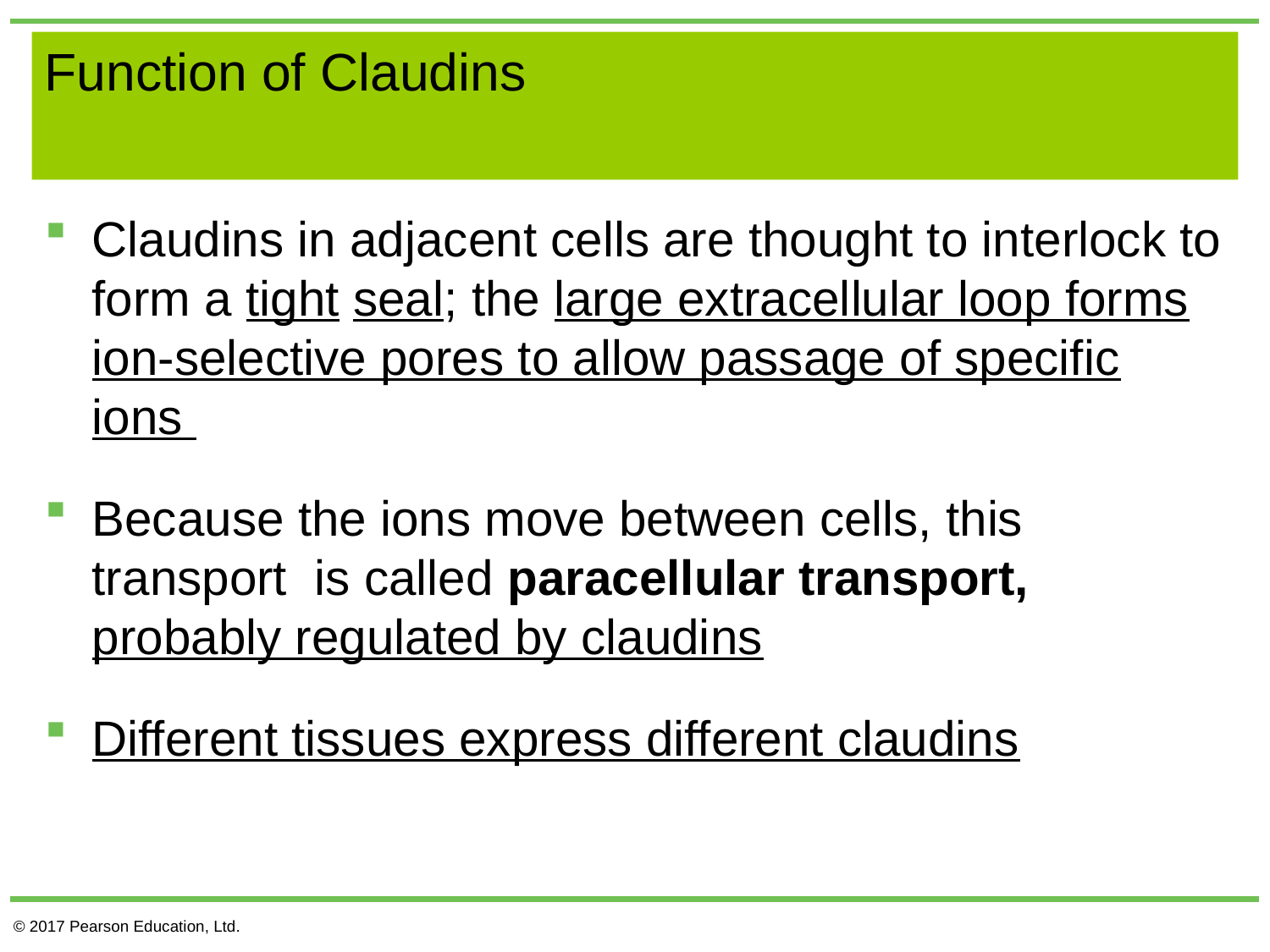

# Function of Claudins
Claudins in adjacent cells are thought to interlock to form a tight seal; the large extracellular loop forms ion-selective pores to allow passage of specific ions
Because the ions move between cells, this transport  is called paracellular transport, probably regulated by claudins
Different tissues express different claudins
© 2017 Pearson Education, Ltd.